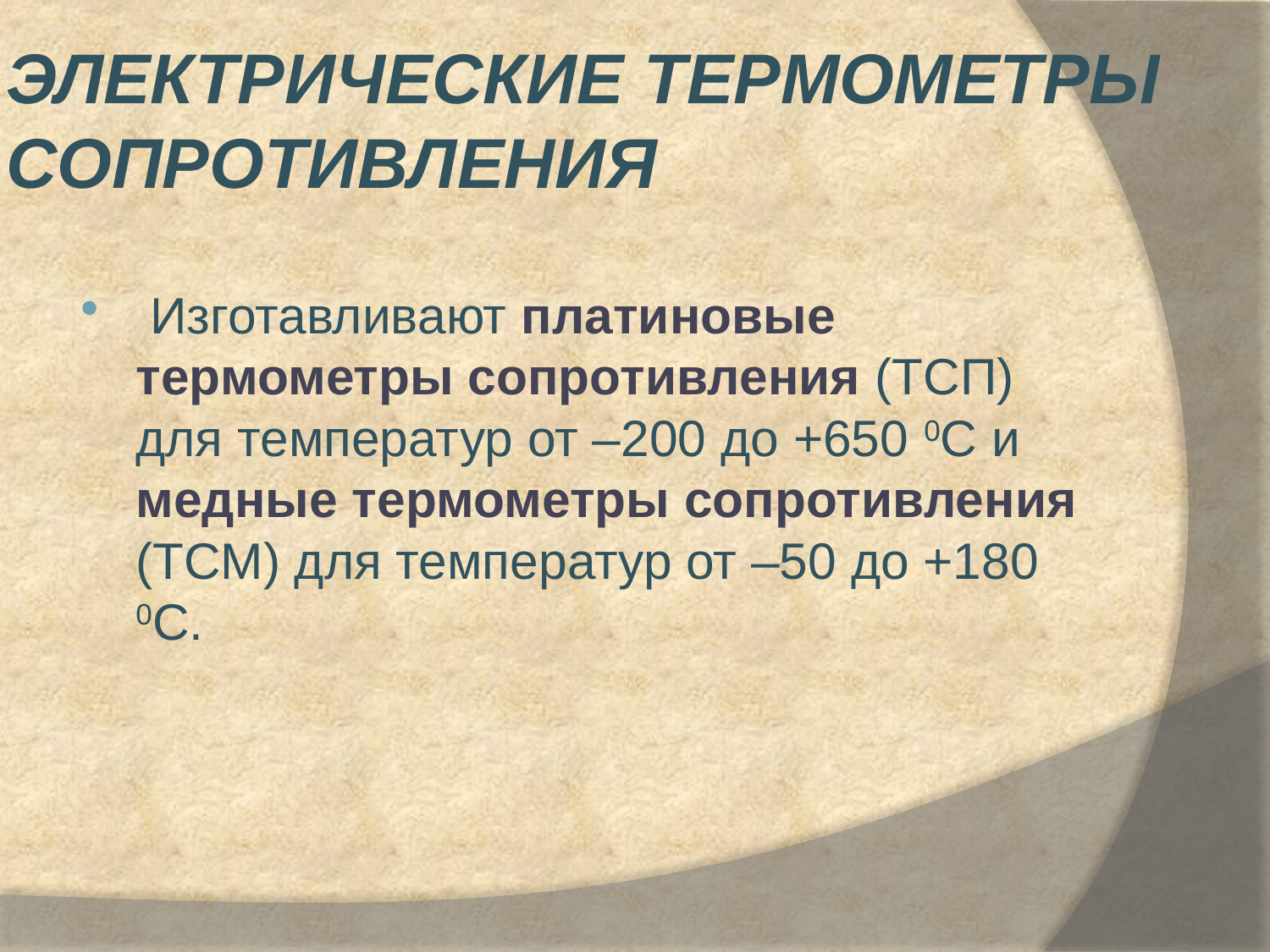

# Электрические термометры сопротивления
 Изготавливают платиновые термометры сопротивления (ТСП) для температур от –200 до +650 0С и медные термометры сопротивления (ТСМ) для температур от –50 до +180 0С.